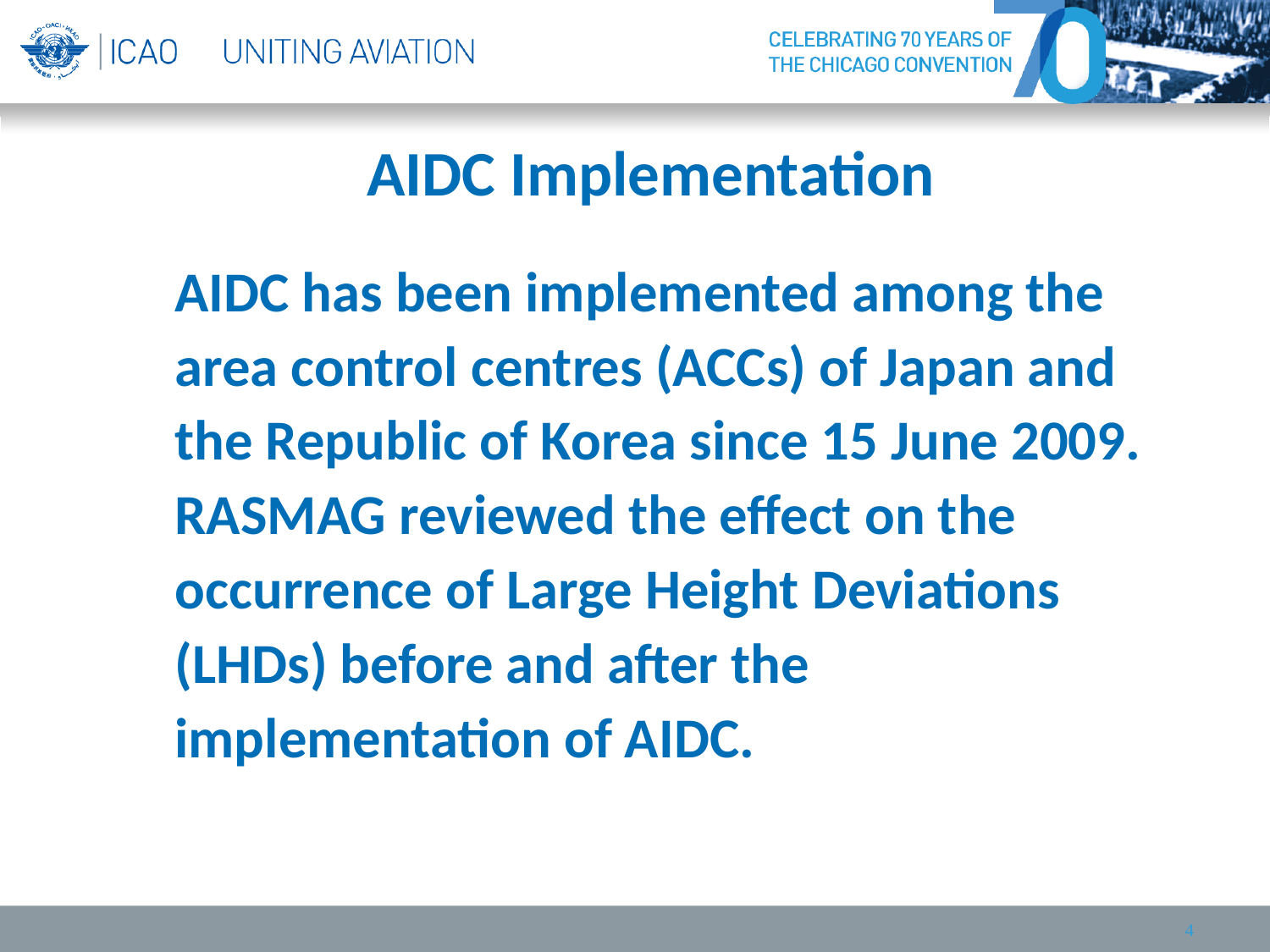

# AIDC Implementation
	AIDC has been implemented among the area control centres (ACCs) of Japan and the Republic of Korea since 15 June 2009.  RASMAG reviewed the effect on the occurrence of Large Height Deviations (LHDs) before and after the implementation of AIDC.
4